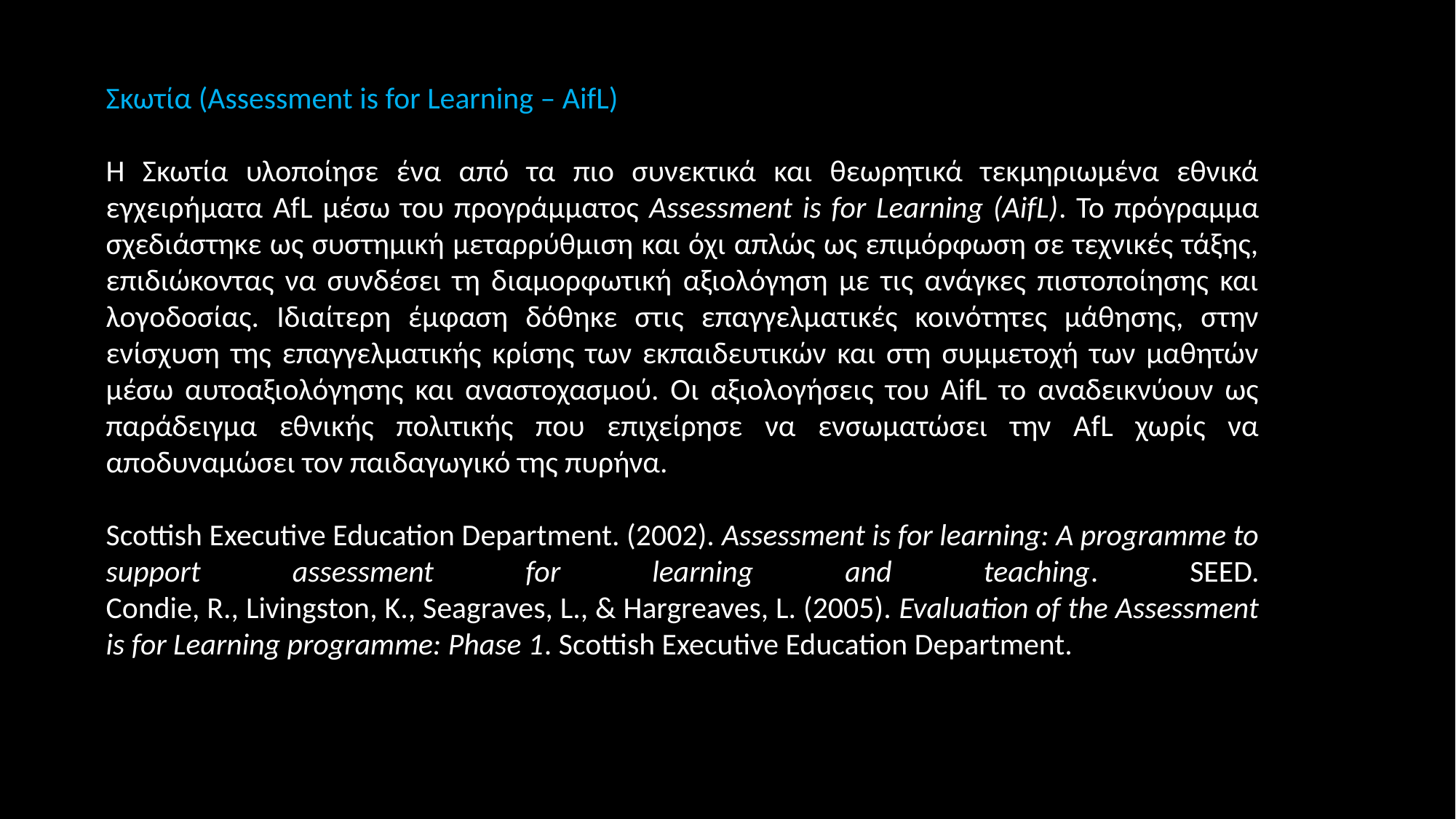

Σκωτία (Assessment is for Learning – AifL)

Η Σκωτία υλοποίησε ένα από τα πιο συνεκτικά και θεωρητικά τεκμηριωμένα εθνικά εγχειρήματα AfL μέσω του προγράμματος Assessment is for Learning (AifL). Το πρόγραμμα σχεδιάστηκε ως συστημική μεταρρύθμιση και όχι απλώς ως επιμόρφωση σε τεχνικές τάξης, επιδιώκοντας να συνδέσει τη διαμορφωτική αξιολόγηση με τις ανάγκες πιστοποίησης και λογοδοσίας. Ιδιαίτερη έμφαση δόθηκε στις επαγγελματικές κοινότητες μάθησης, στην ενίσχυση της επαγγελματικής κρίσης των εκπαιδευτικών και στη συμμετοχή των μαθητών μέσω αυτοαξιολόγησης και αναστοχασμού. Οι αξιολογήσεις του AifL το αναδεικνύουν ως παράδειγμα εθνικής πολιτικής που επιχείρησε να ενσωματώσει την AfL χωρίς να αποδυναμώσει τον παιδαγωγικό της πυρήνα.

Scottish Executive Education Department. (2002). Assessment is for learning: A programme to support assessment for learning and teaching. SEED.
Condie, R., Livingston, K., Seagraves, L., & Hargreaves, L. (2005). Evaluation of the Assessment is for Learning programme: Phase 1. Scottish Executive Education Department.